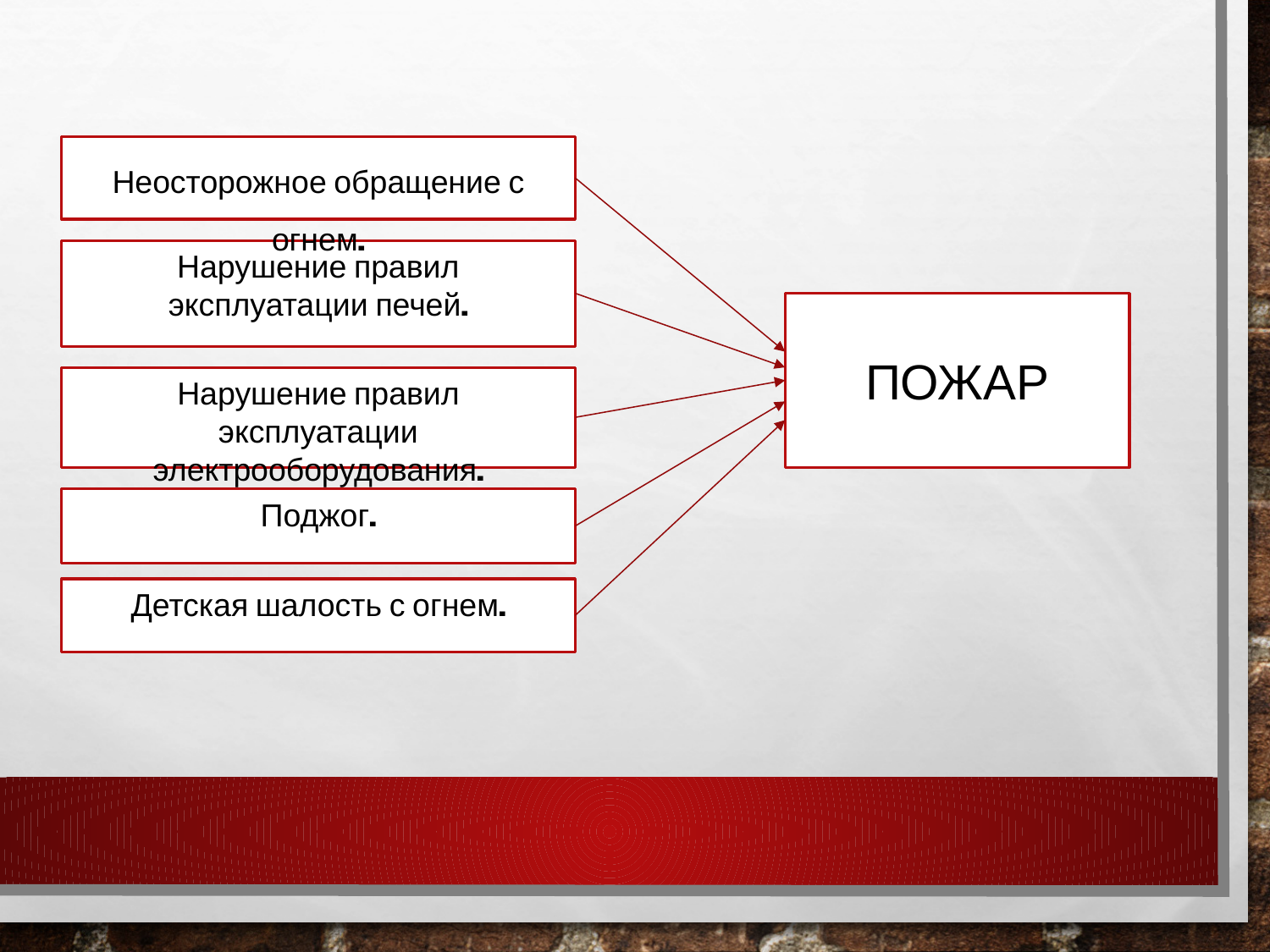

Неосторожное обращение с огнем.

Нарушение правил эксплуатации печей.

ПОЖАР
Нарушение правил эксплуатации электрооборудования.

Поджог.

Детская шалость с огнем.